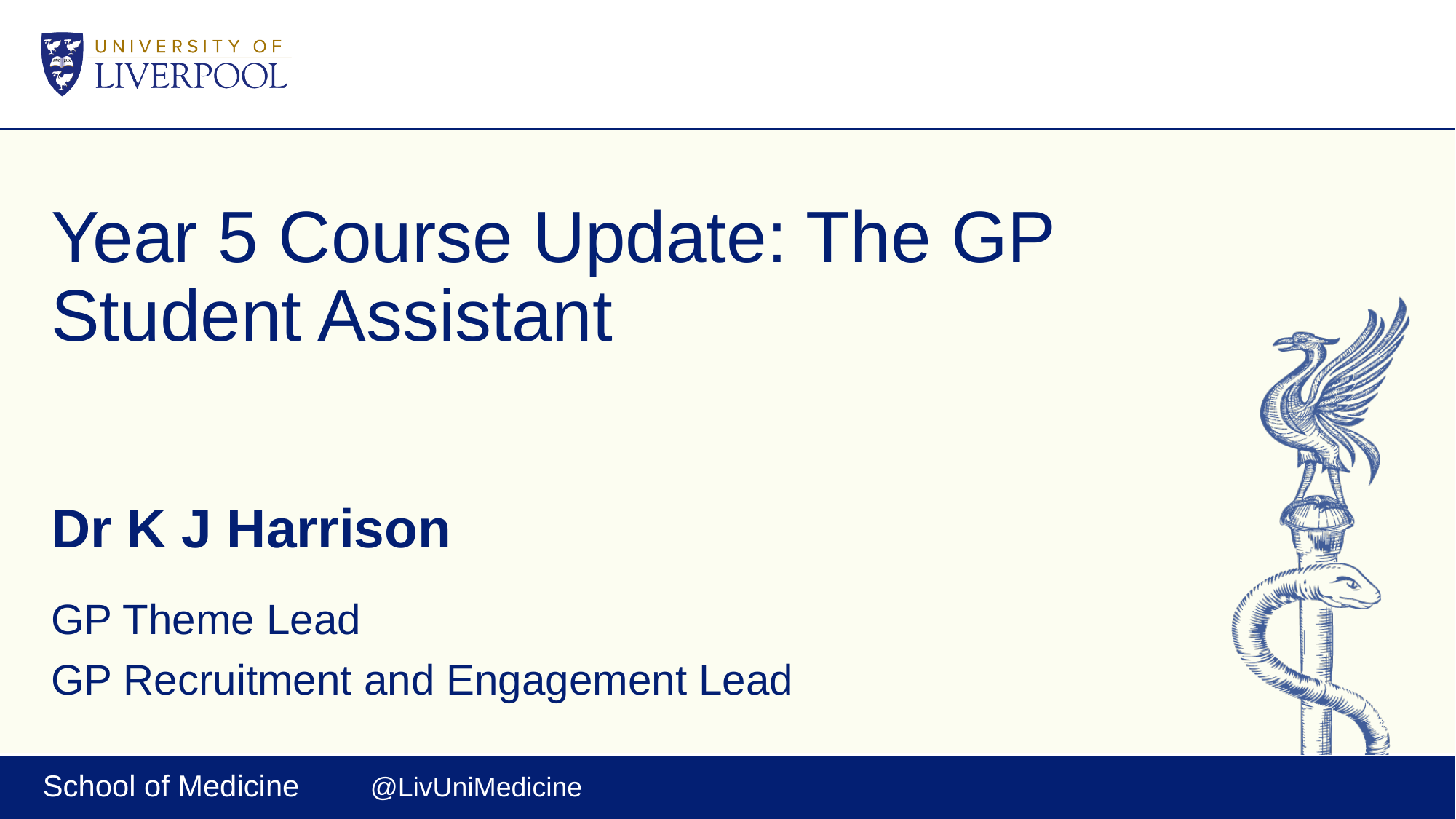

# Year 5 Course Update: The GP Student Assistant
Dr K J Harrison
GP Theme Lead
GP Recruitment and Engagement Lead